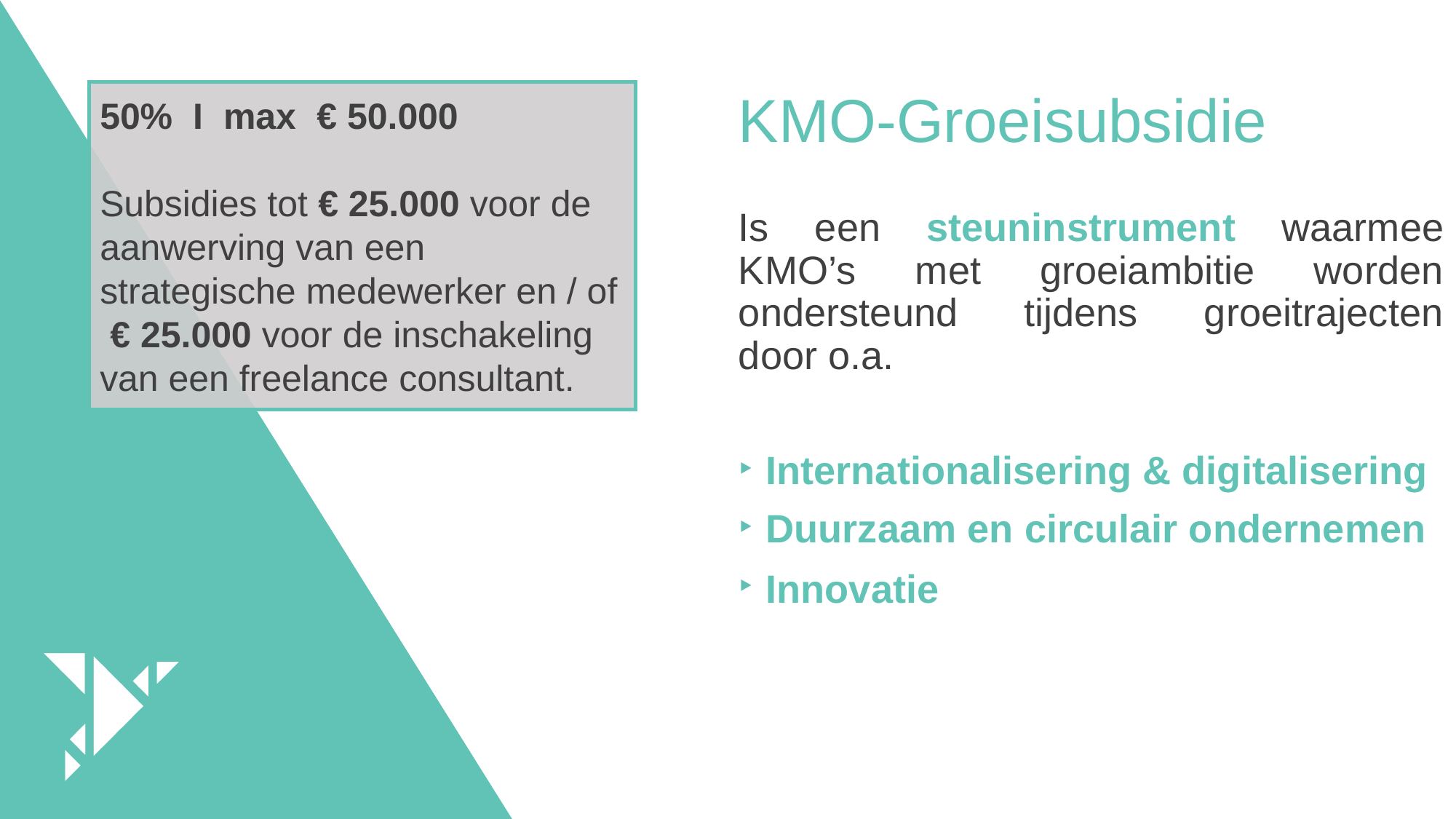

KMO-Groeisubsidie
50%  I  max  € 50.000

Subsidies tot € 25.000 voor de aanwerving van een strategische medewerker en / of  € 25.000 voor de inschakeling van een freelance consultant.
Is een steuninstrument waarmee KMO’s met groeiambitie worden ondersteund tijdens groeitrajecten door o.a.

Internationalisering & digitalisering
Duurzaam en circulair ondernemen
Innovatie